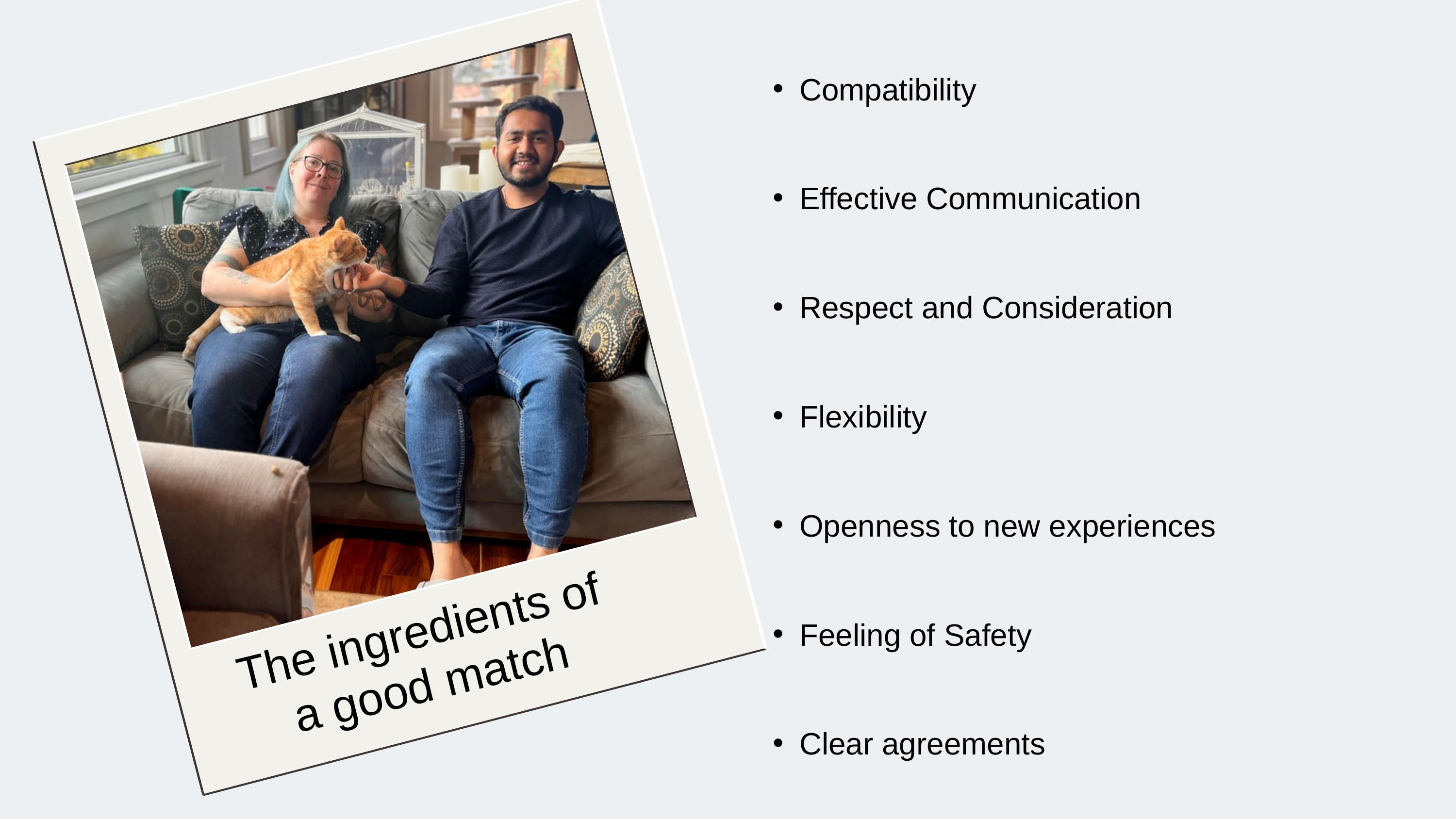

The ingredients of
 a good match
Compatibility

Effective Communication

Respect and Consideration

Flexibility

Openness to new experiences

Feeling of Safety

Clear agreements